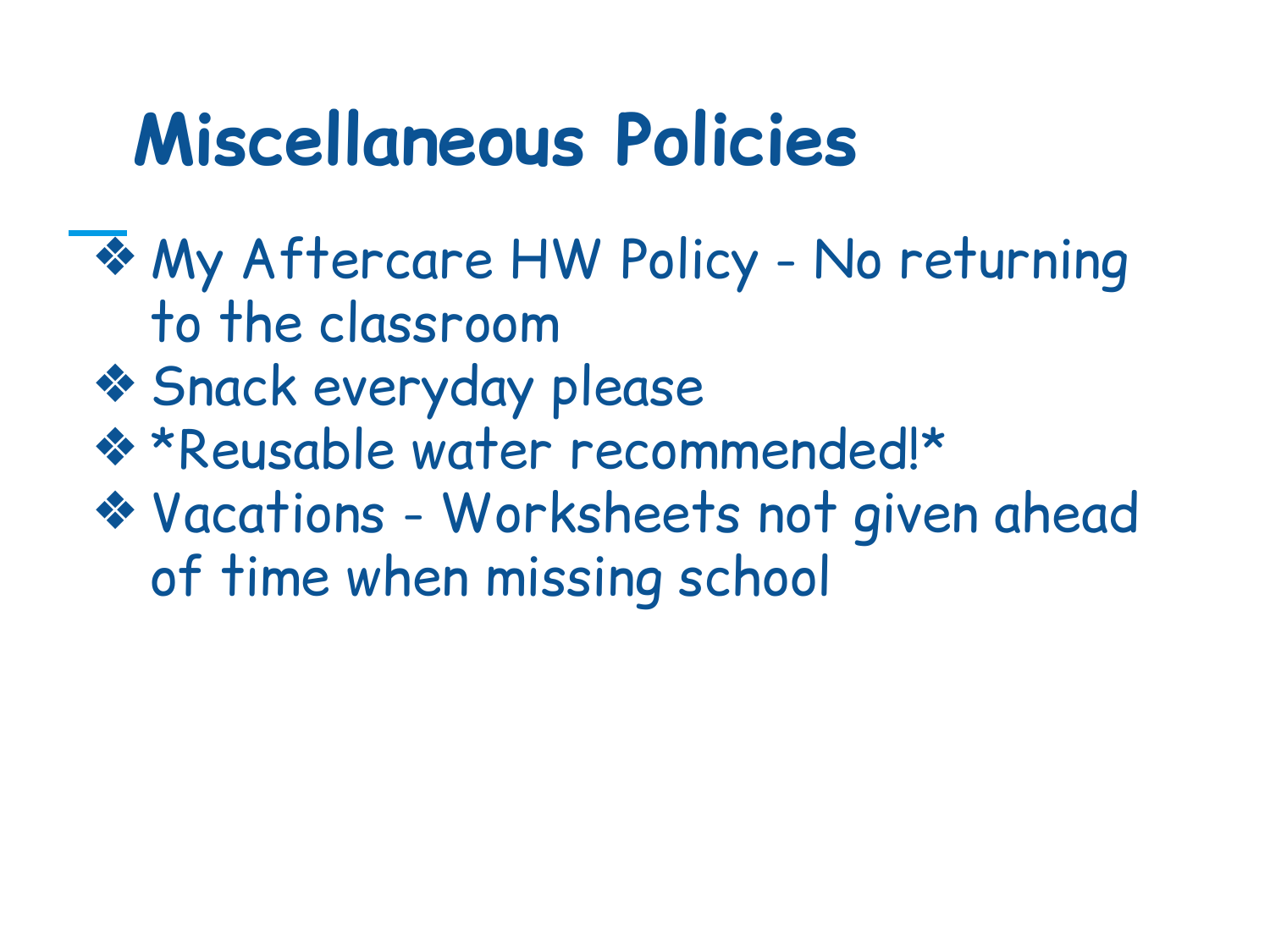

Miscellaneous Policies
My Aftercare HW Policy - No returning to the classroom
Snack everyday please
*Reusable water recommended!*
Vacations - Worksheets not given ahead of time when missing school